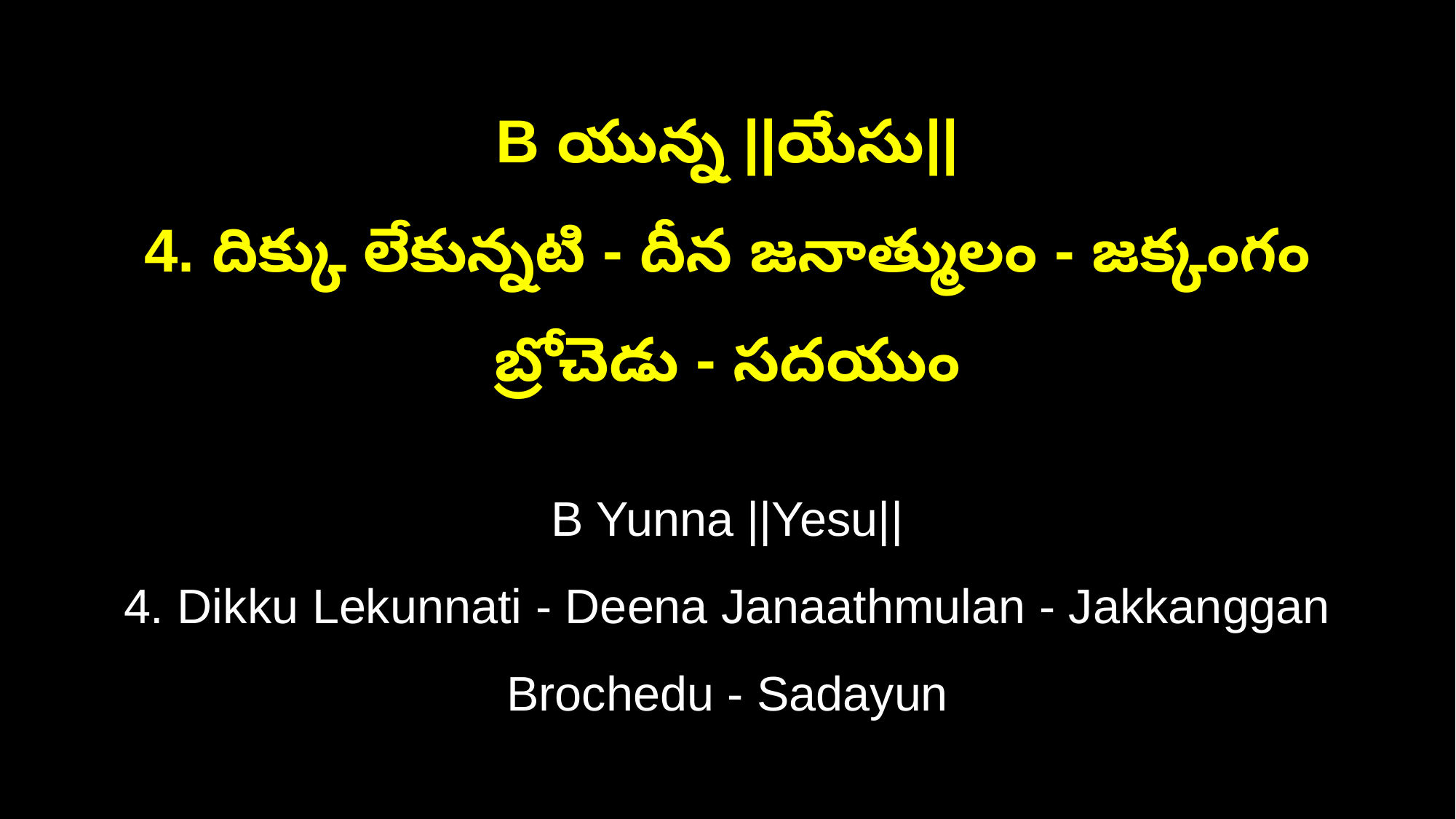

B యున్న ||యేసు||
4. దిక్కు లేకున్నటి - దీన జనాత్ములం - జక్కంగం బ్రోచెడు - సదయుం
B Yunna ||Yesu||
4. Dikku Lekunnati - Deena Janaathmulan - Jakkanggan Brochedu - Sadayun